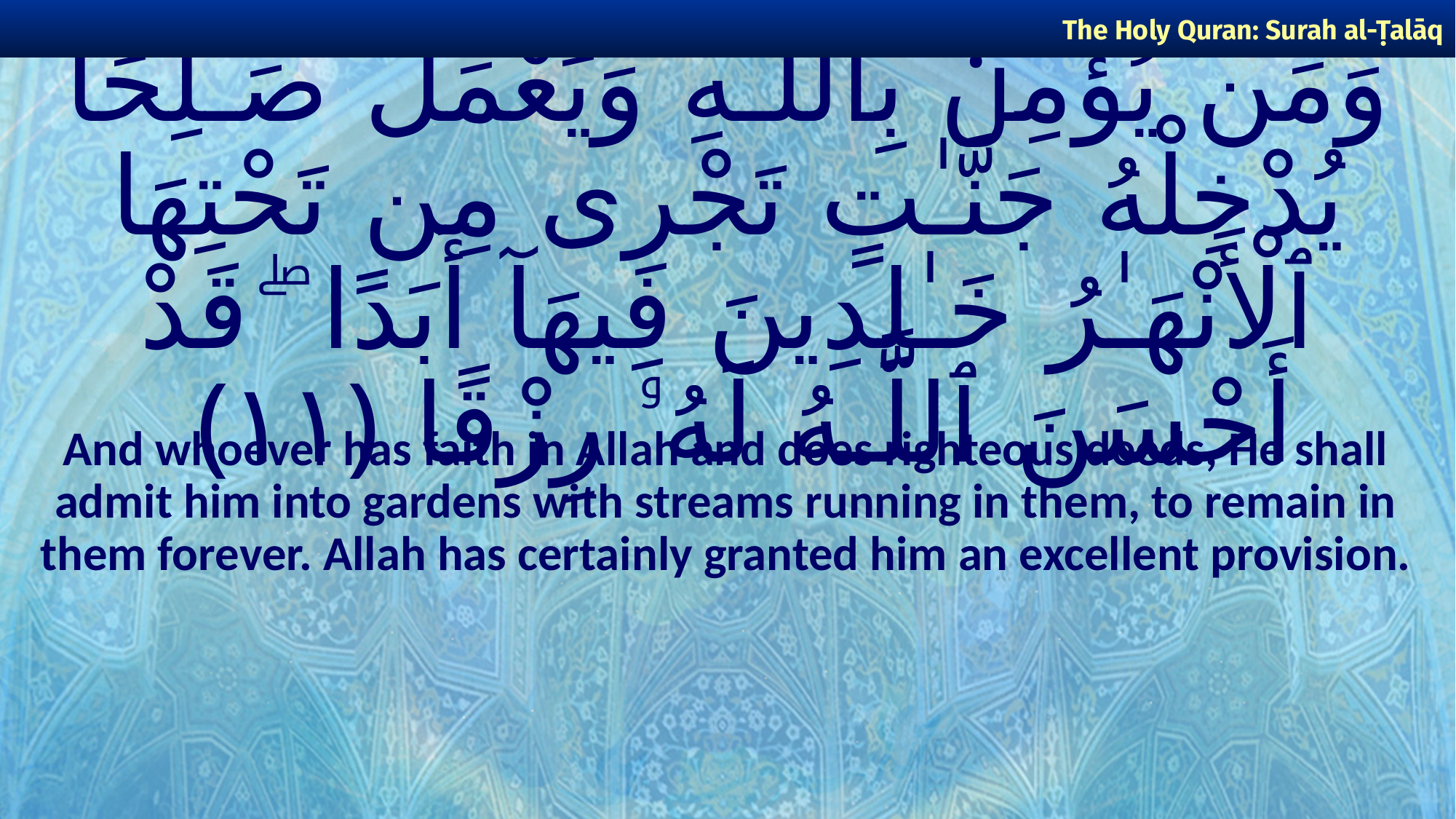

The Holy Quran: Surah al-Ṭalāq
# وَمَن يُؤْمِنۢ بِٱللَّـهِ وَيَعْمَلْ صَـٰلِحًا يُدْخِلْهُ جَنَّـٰتٍ تَجْرِى مِن تَحْتِهَا ٱلْأَنْهَـٰرُ خَـٰلِدِينَ فِيهَآ أَبَدًا ۖ قَدْ أَحْسَنَ ٱللَّـهُ لَهُۥ رِزْقًا ﴿١١﴾
And whoever has faith in Allah and does righteous deeds, He shall admit him into gardens with streams running in them, to remain in them forever. Allah has certainly granted him an excellent provision.